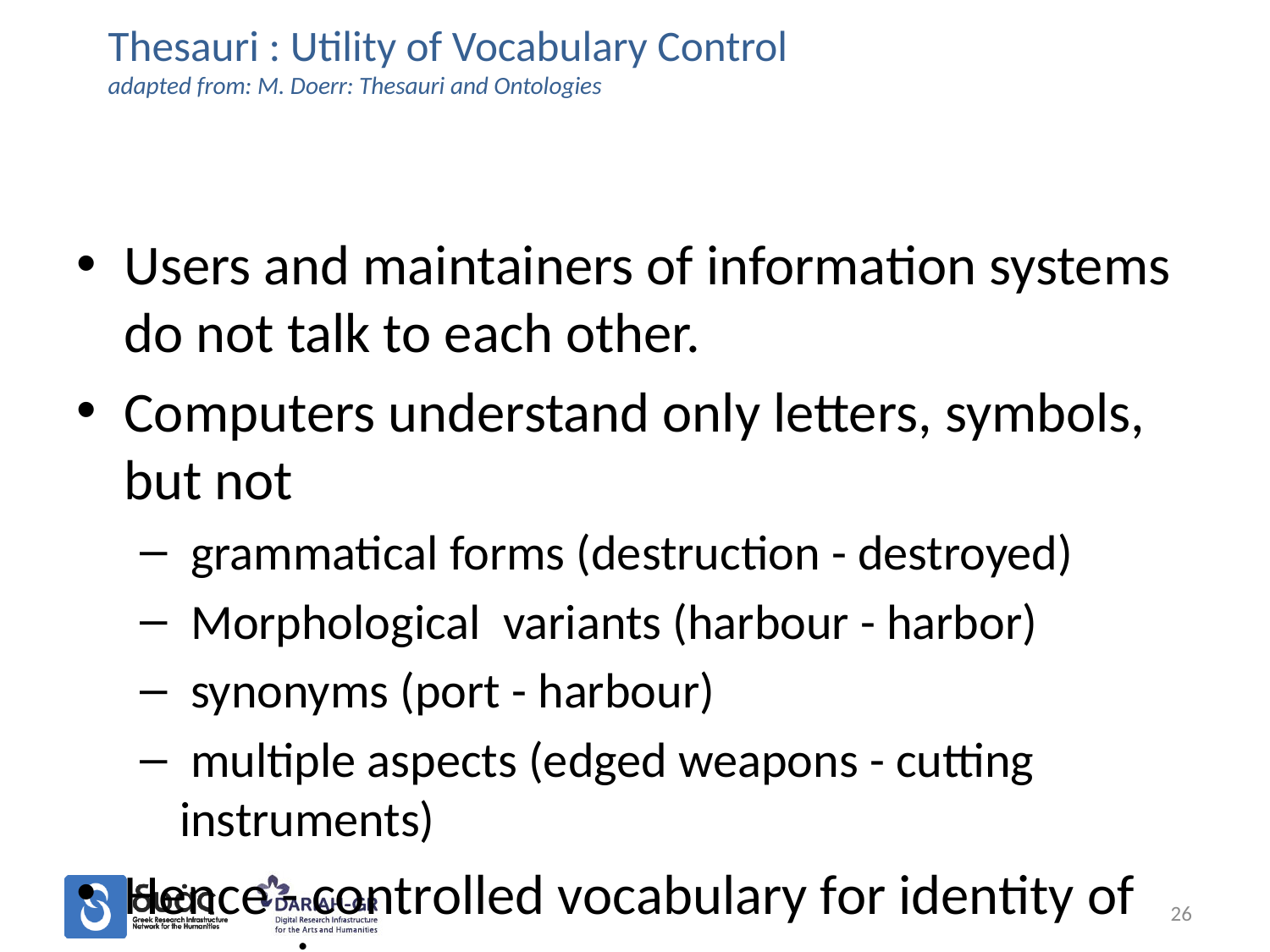

# Thesauri : Utility of Vocabulary Control adapted from: M. Doerr: Thesauri and Ontologies
Users and maintainers of information systems do not talk to each other.
Computers understand only letters, symbols, but not
 grammatical forms (destruction - destroyed)
 Morphological  variants (harbour - harbor)
 synonyms (port - harbour)
 multiple aspects (edged weapons - cutting instruments)
Hence - controlled vocabulary for identity of expression.
 How to define the vocabulary? Just a list of words ?
 But it is never complete...
 What to do with free texts, legacy data ?
26